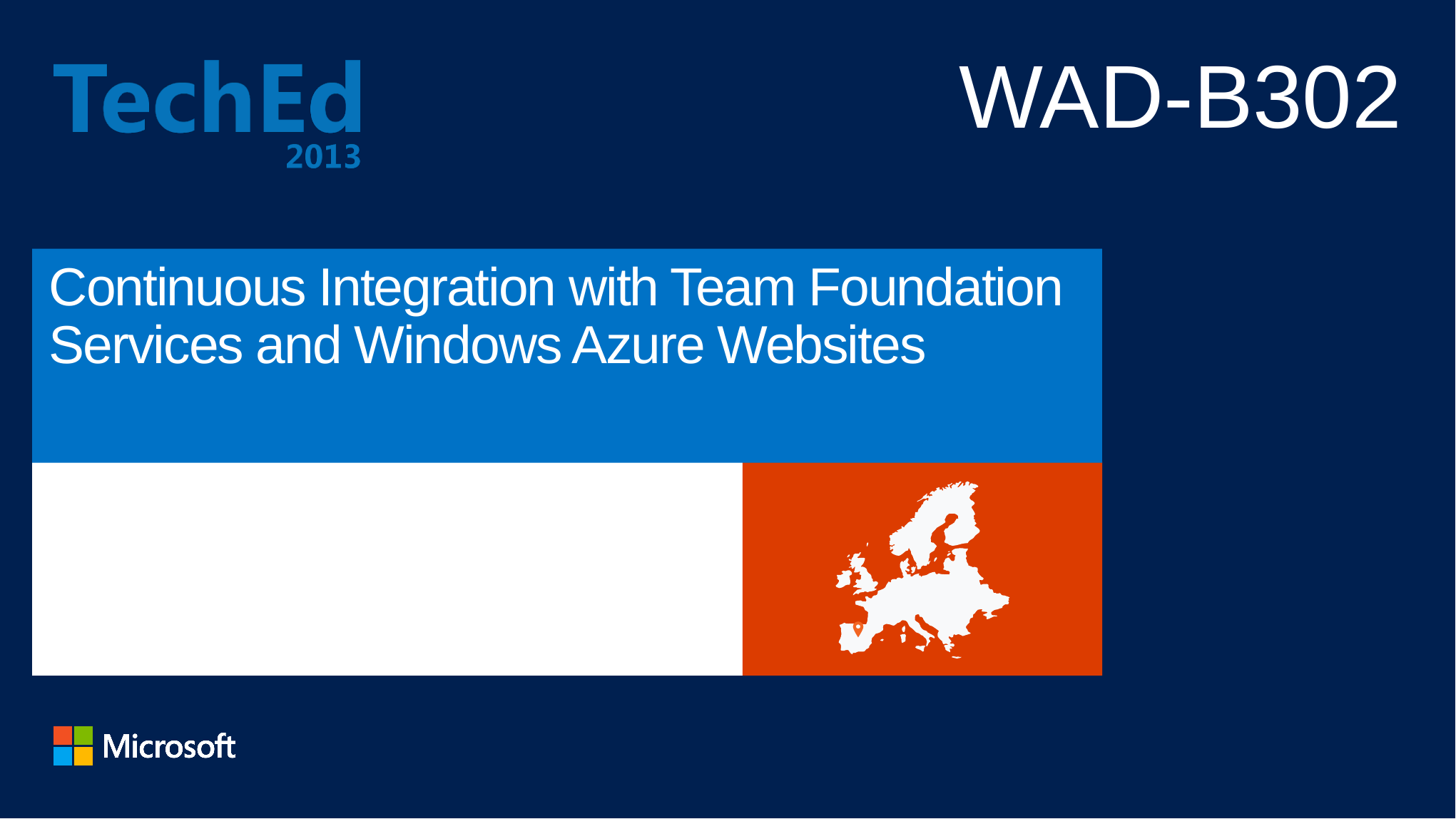

WAD-B302
# Continuous Integration with Team Foundation Services and Windows Azure Websites
Rainer Stropek (time cockpit)
Windows Azure MVP